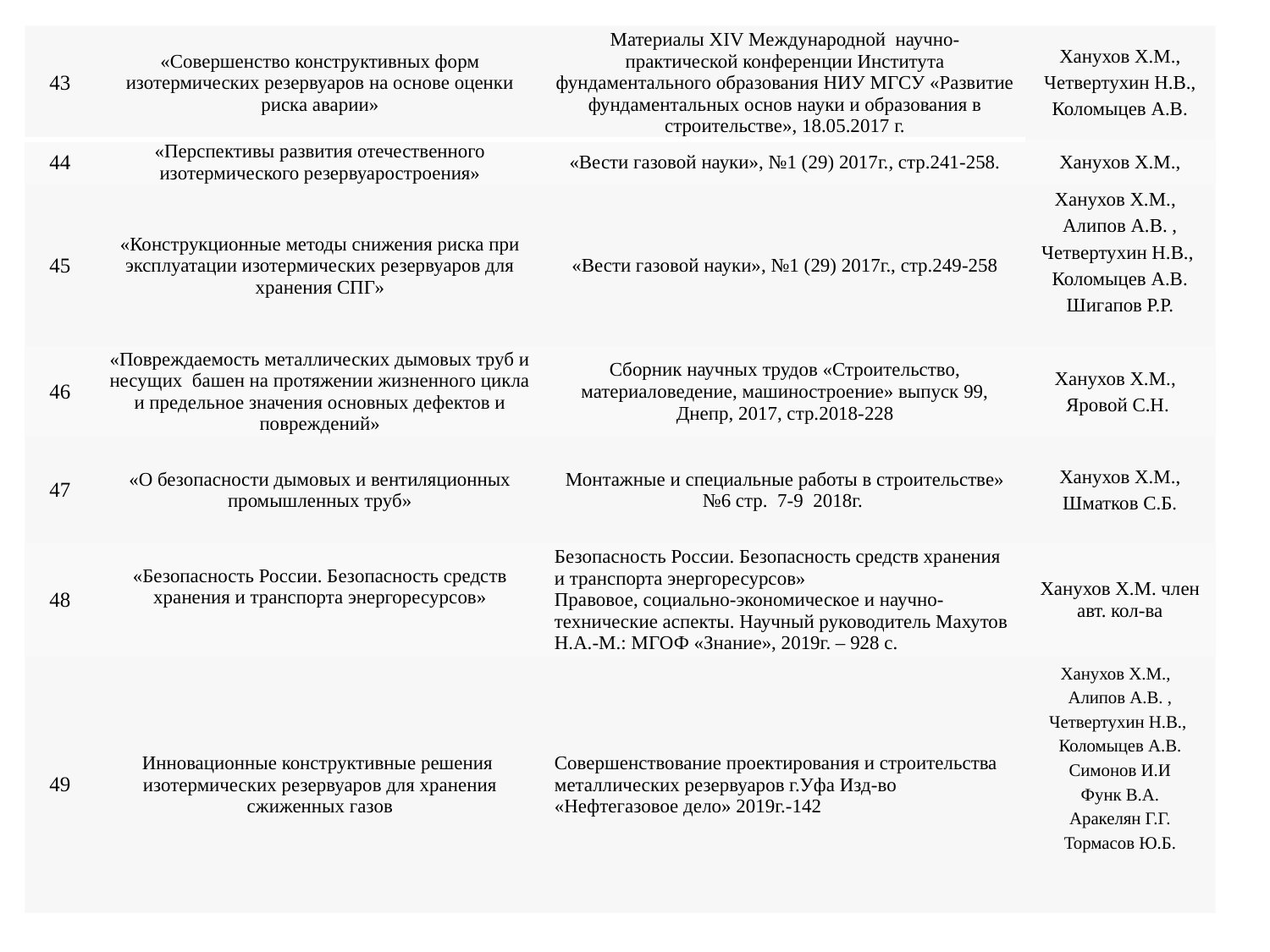

| 43 | «Совершенство конструктивных форм изотермических резервуаров на основе оценки риска аварии» | Материалы ХIV Международной научно-практической конференции Института фундаментального образования НИУ МГСУ «Развитие фундаментальных основ науки и образования в строительстве», 18.05.2017 г. | Ханухов Х.М., Четвертухин Н.В., Коломыцев А.В. |
| --- | --- | --- | --- |
| 44 | «Перспективы развития отечественного изотермического резервуаростроения» | «Вести газовой науки», №1 (29) 2017г., стр.241-258. | Ханухов Х.М., |
| 45 | «Конструкционные методы снижения риска при эксплуатации изотермических резервуаров для хранения СПГ» | «Вести газовой науки», №1 (29) 2017г., стр.249-258 | Ханухов Х.М., Алипов А.В. , Четвертухин Н.В., Коломыцев А.В. Шигапов Р.Р. |
| 46 | «Повреждаемость металлических дымовых труб и несущих башен на протяжении жизненного цикла и предельное значения основных дефектов и повреждений» | Сборник научных трудов «Строительство, материаловедение, машиностроение» выпуск 99, Днепр, 2017, стр.2018-228 | Ханухов Х.М., Яровой С.Н. |
| 47 | «О безопасности дымовых и вентиляционных промышленных труб» | Монтажные и специальные работы в строительстве» №6 стр. 7-9 2018г. | Ханухов Х.М., Шматков С.Б. |
| 48 | «Безопасность России. Безопасность средств хранения и транспорта энергоресурсов» | Безопасность России. Безопасность средств хранения и транспорта энергоресурсов» Правовое, социально-экономическое и научно-технические аспекты. Научный руководитель Махутов Н.А.-М.: МГОФ «Знание», 2019г. – 928 с. | Ханухов Х.М. член авт. кол-ва |
| 49 | Инновационные конструктивные решения изотермических резервуаров для хранения сжиженных газов | Совершенствование проектирования и строительства металлических резервуаров г.Уфа Изд-во «Нефтегазовое дело» 2019г.-142 | Ханухов Х.М., Алипов А.В. , Четвертухин Н.В., Коломыцев А.В. Симонов И.И Функ В.А. Аракелян Г.Г. Тормасов Ю.Б. |